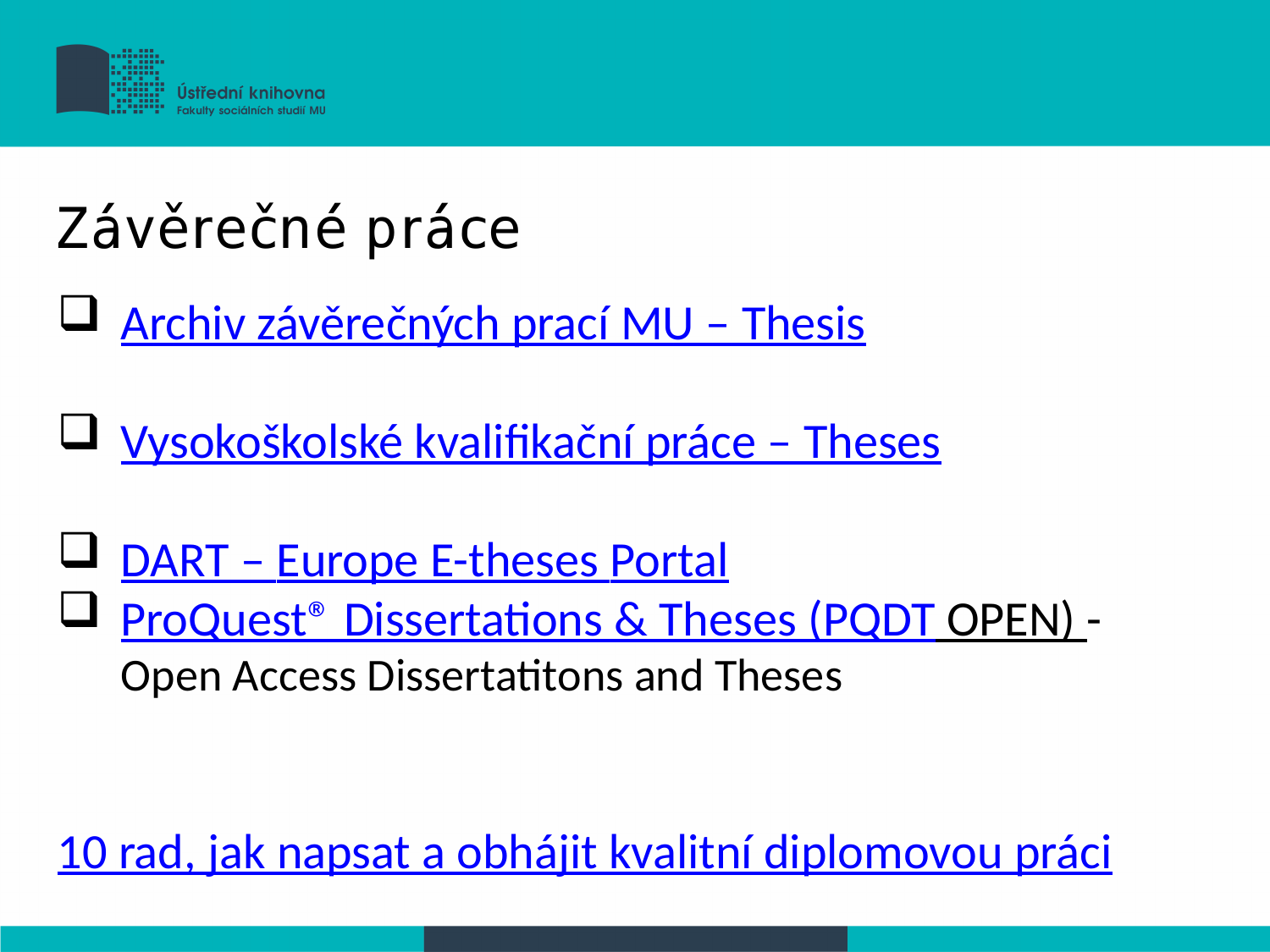

Závěrečné práce
Archiv závěrečných prací MU – Thesis

Vysokoškolské kvalifikační práce – Theses

DART – Europe E-theses Portal
ProQuest® Dissertations & Theses (PQDT OPEN) - Open Access Dissertatitons and Theses

10 rad, jak napsat a obhájit kvalitní diplomovou práci